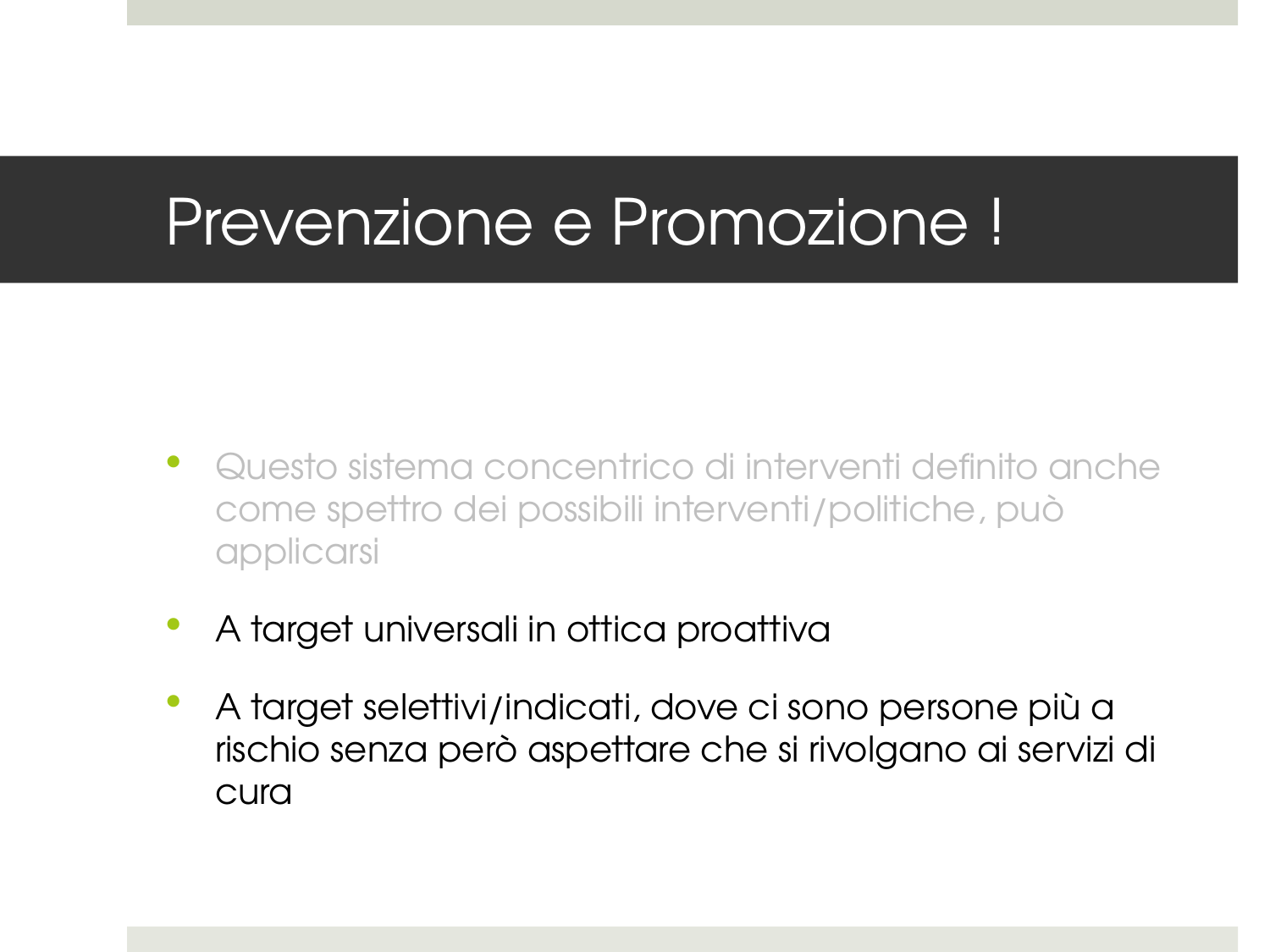

# Prevenzione e Promozione !

Questo sistema concentrico di interventi definito anche come spettro dei possibili interventi/politiche, può applicarsi
A target universali in ottica proattiva
A target selettivi/indicati, dove ci sono persone più a rischio senza però aspettare che si rivolgano ai servizi di cura